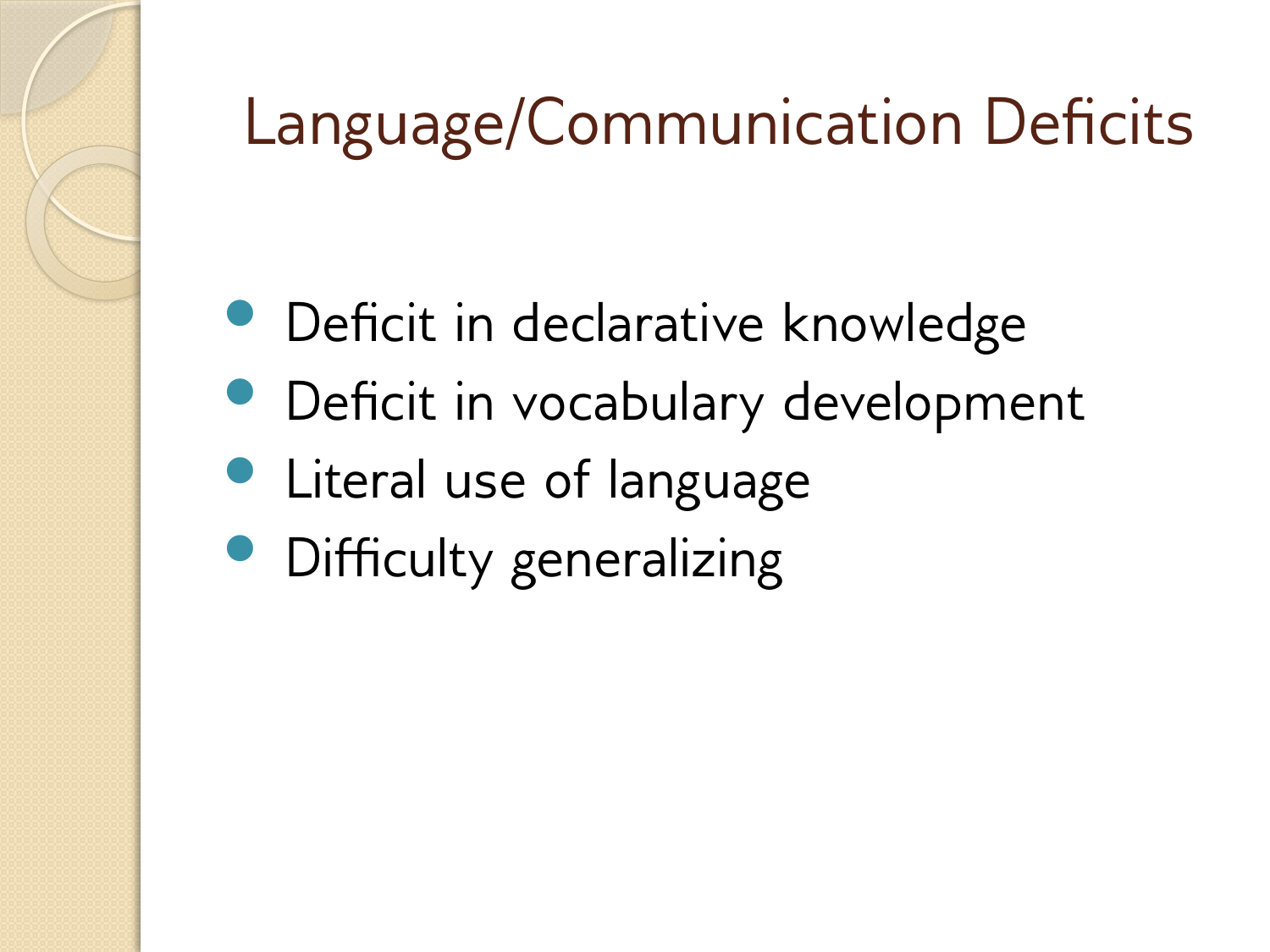

# Language/Communication Deficits

 Deficit in declarative knowledge
 Deficit in vocabulary development
 Literal use of language
 Difficulty generalizing